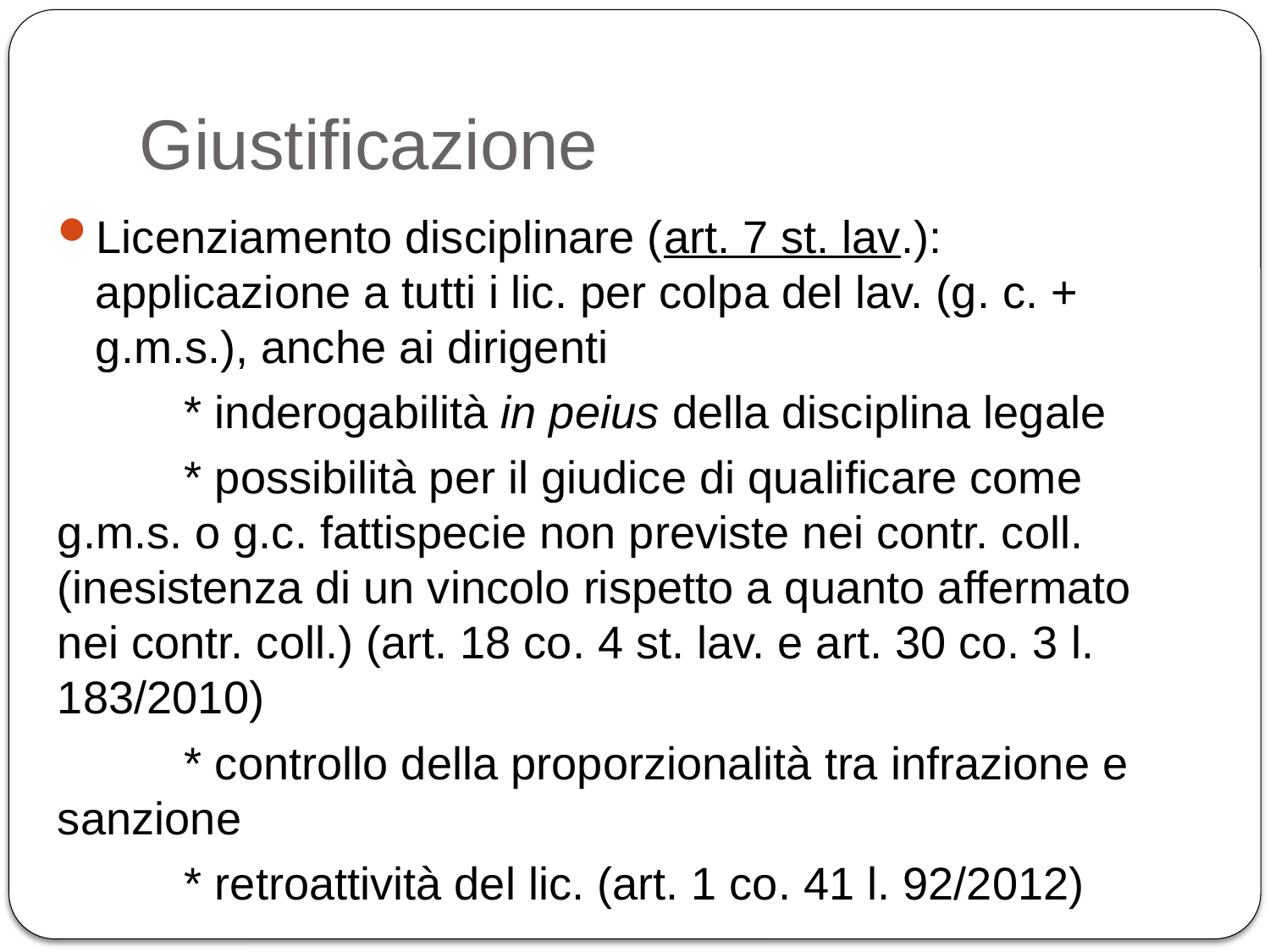

# Giustificazione
Licenziamento disciplinare (art. 7 st. lav.): applicazione a tutti i lic. per colpa del lav. (g. c. + g.m.s.), anche ai dirigenti
	* inderogabilità in peius della disciplina legale
	* possibilità per il giudice di qualificare come g.m.s. o g.c. fattispecie non previste nei contr. coll. (inesistenza di un vincolo rispetto a quanto affermato nei contr. coll.) (art. 18 co. 4 st. lav. e art. 30 co. 3 l. 183/2010)
	* controllo della proporzionalità tra infrazione e sanzione
	* retroattività del lic. (art. 1 co. 41 l. 92/2012)